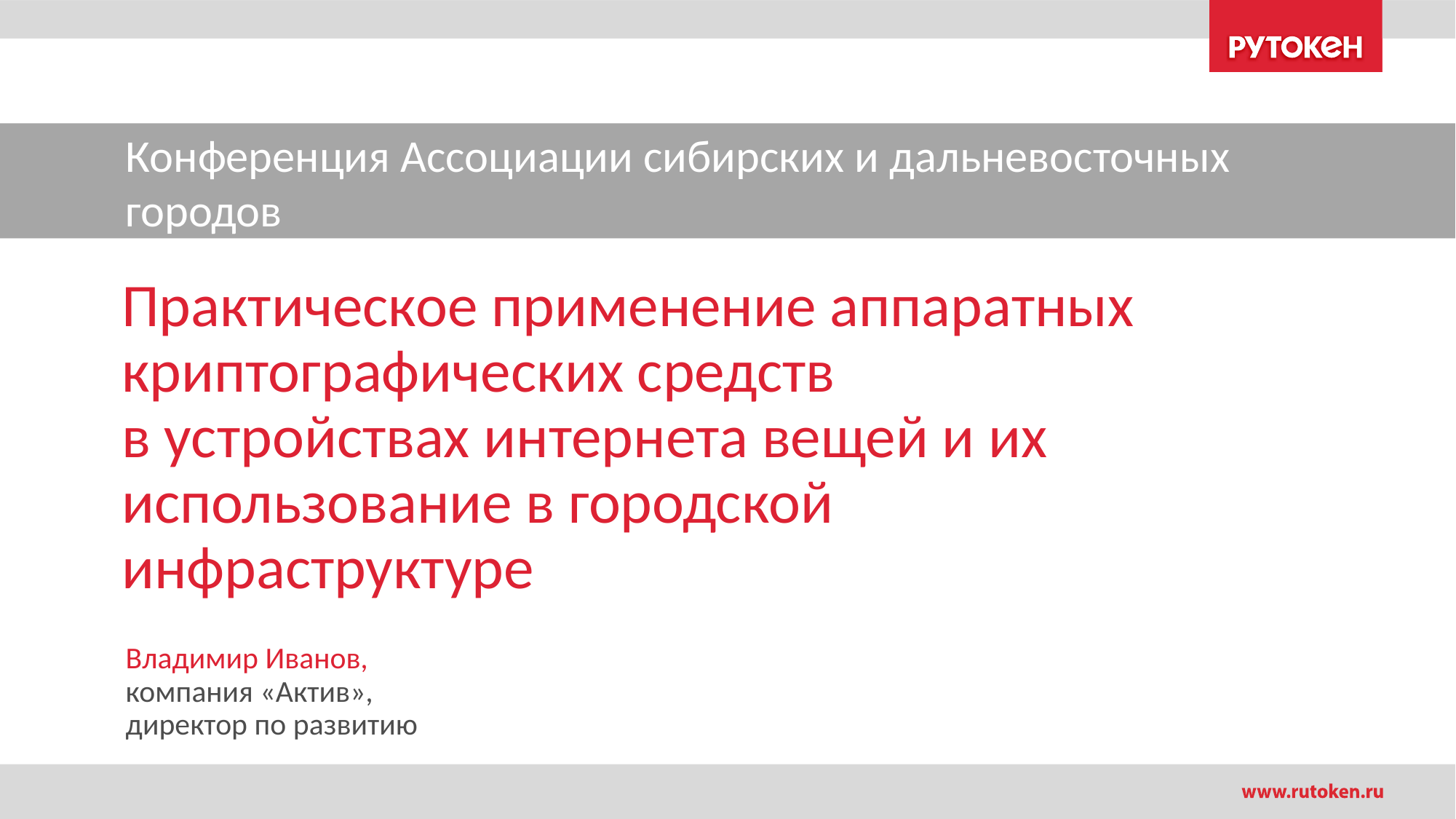

Конференция Ассоциации сибирских и дальневосточных городов
Практическое применение аппаратных криптографических средств
в устройствах интернета вещей и их использование в городской инфраструктуре
Владимир Иванов,
компания «Актив»,
директор по развитию